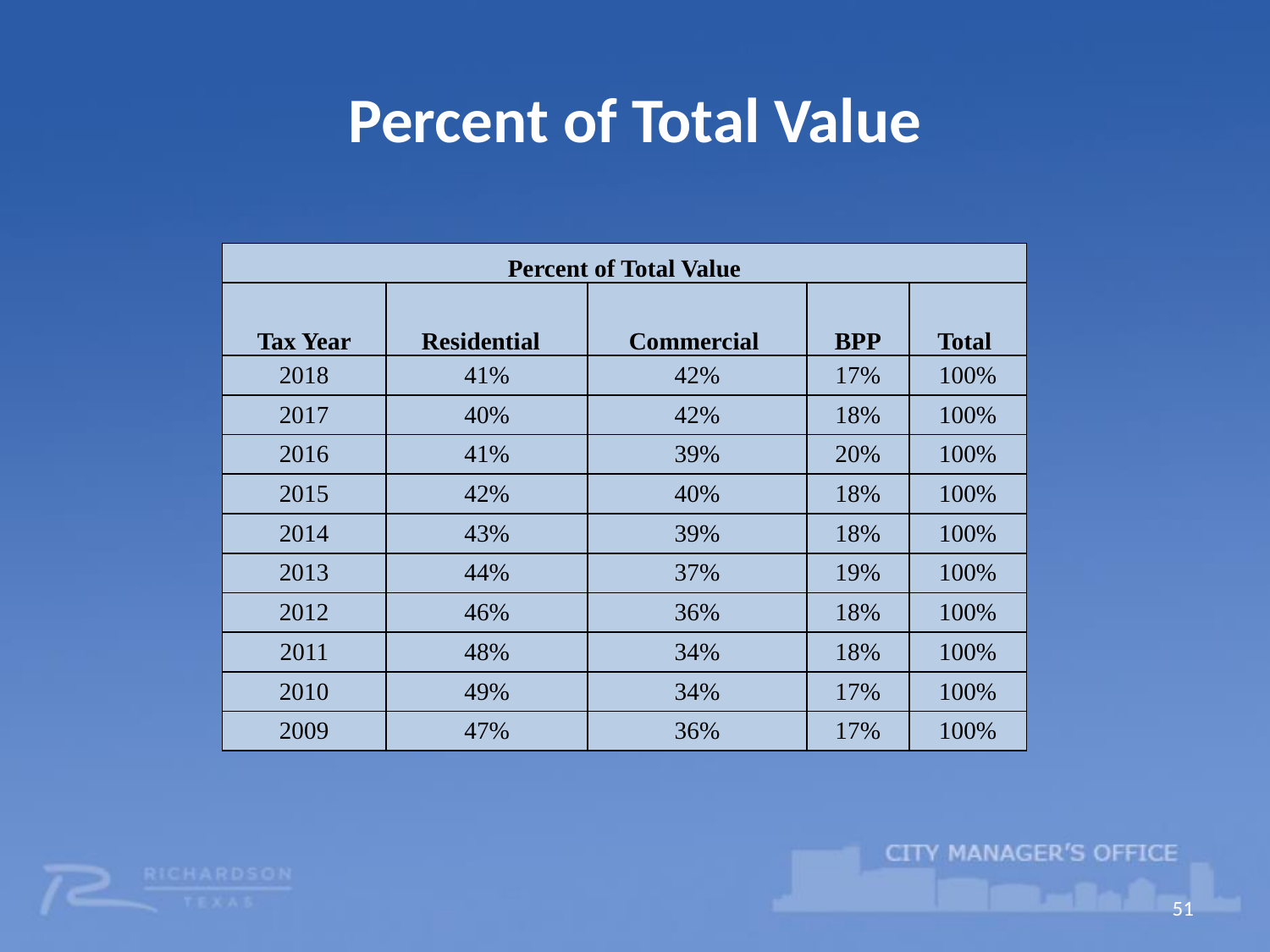

# Percent of Total Value
| Percent of Total Value |  |  |  |  |
| --- | --- | --- | --- | --- |
| Tax Year | Residential | Commercial | BPP | Total |
| 2018 | 41% | 42% | 17% | 100% |
| 2017 | 40% | 42% | 18% | 100% |
| 2016 | 41% | 39% | 20% | 100% |
| 2015 | 42% | 40% | 18% | 100% |
| 2014 | 43% | 39% | 18% | 100% |
| 2013 | 44% | 37% | 19% | 100% |
| 2012 | 46% | 36% | 18% | 100% |
| 2011 | 48% | 34% | 18% | 100% |
| 2010 | 49% | 34% | 17% | 100% |
| 2009 | 47% | 36% | 17% | 100% |
51